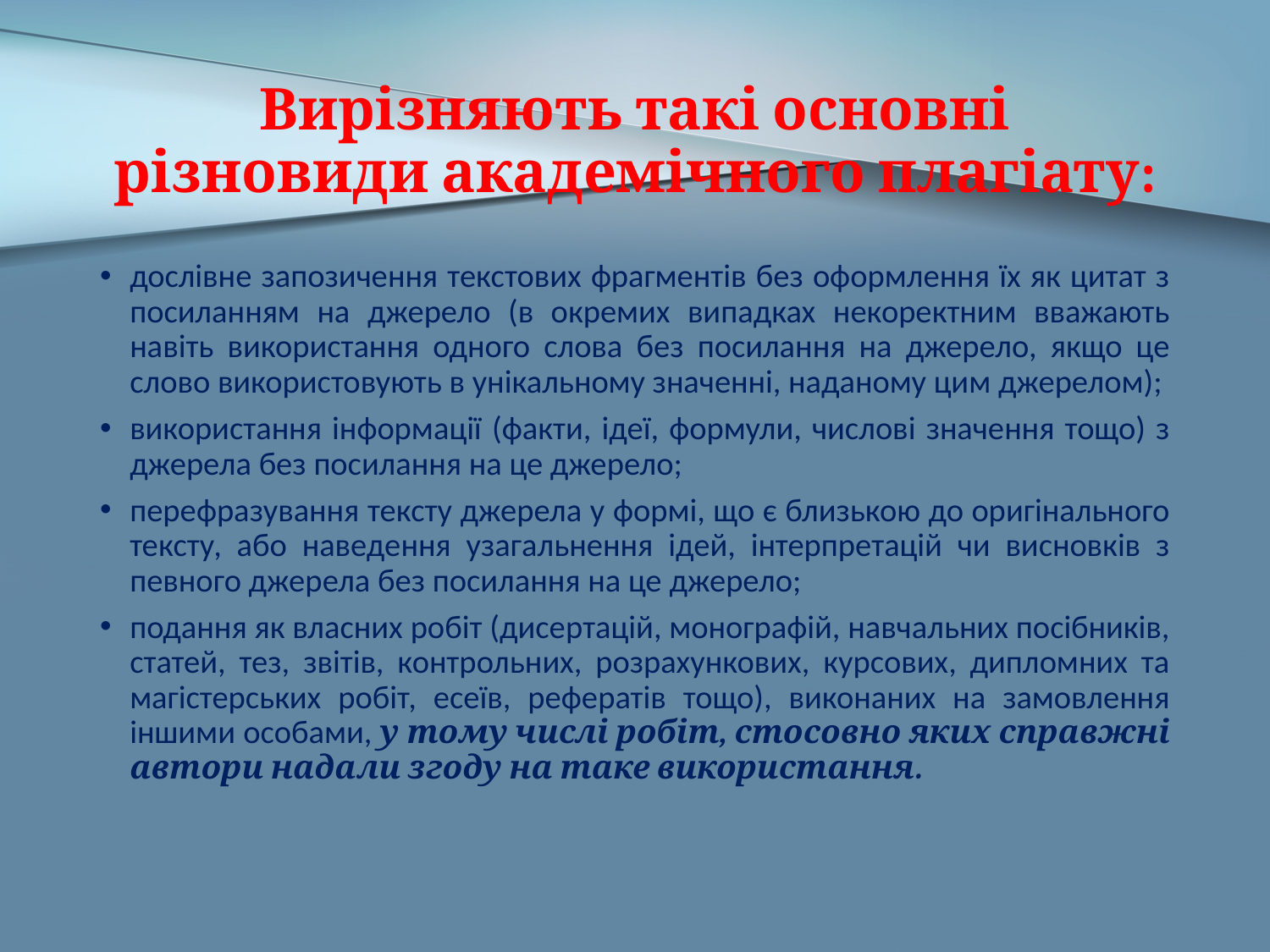

# Вирізняють такі основні різновиди академічного плагіату:
дослівне запозичення текстових фрагментів без оформлення їх як цитат з посиланням на джерело (в окремих випадках некоректним вважають навіть використання одного слова без посилання на джерело, якщо це слово використовують в унікальному значенні, наданому цим джерелом);
використання інформації (факти, ідеї, формули, числові значення тощо) з джерела без посилання на це джерело;
перефразування тексту джерела у формі, що є близькою до оригінального тексту, або наведення узагальнення ідей, інтерпретацій чи висновків з певного джерела без посилання на це джерело;
подання як власних робіт (дисертацій, монографій, навчальних посібників, статей, тез, звітів, контрольних, розрахункових, курсових, дипломних та магістерських робіт, есеїв, рефератів тощо), виконаних на замовлення іншими особами, у тому числі робіт, стосовно яких справжні автори надали згоду на таке використання.